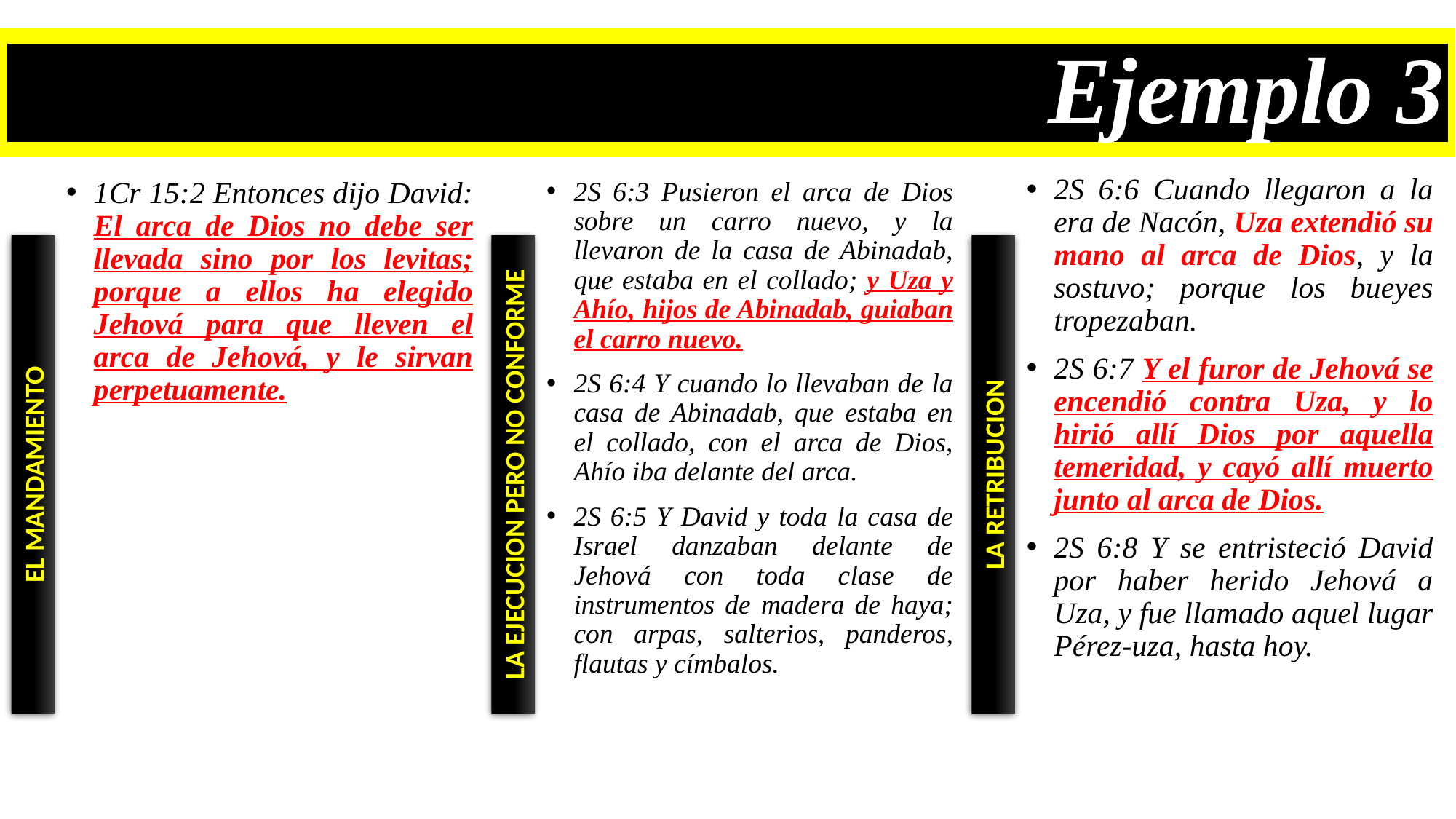

# Ejemplo 3
2S 6:6 Cuando llegaron a la era de Nacón, Uza extendió su mano al arca de Dios, y la sostuvo; porque los bueyes tropezaban.
2S 6:7 Y el furor de Jehová se encendió contra Uza, y lo hirió allí Dios por aquella temeridad, y cayó allí muerto junto al arca de Dios.
2S 6:8 Y se entristeció David por haber herido Jehová a Uza, y fue llamado aquel lugar Pérez-uza, hasta hoy.

1Cr 15:2 Entonces dijo David: El arca de Dios no debe ser llevada sino por los levitas; porque a ellos ha elegido Jehová para que lleven el arca de Jehová, y le sirvan perpetuamente.
2S 6:3 Pusieron el arca de Dios sobre un carro nuevo, y la llevaron de la casa de Abinadab, que estaba en el collado; y Uza y Ahío, hijos de Abinadab, guiaban el carro nuevo.
2S 6:4 Y cuando lo llevaban de la casa de Abinadab, que estaba en el collado, con el arca de Dios, Ahío iba delante del arca.
2S 6:5 Y David y toda la casa de Israel danzaban delante de Jehová con toda clase de instrumentos de madera de haya; con arpas, salterios, panderos, flautas y címbalos.

EL MANDAMIENTO
LA EJECUCION PERO NO CONFORME
LA RETRIBUCION